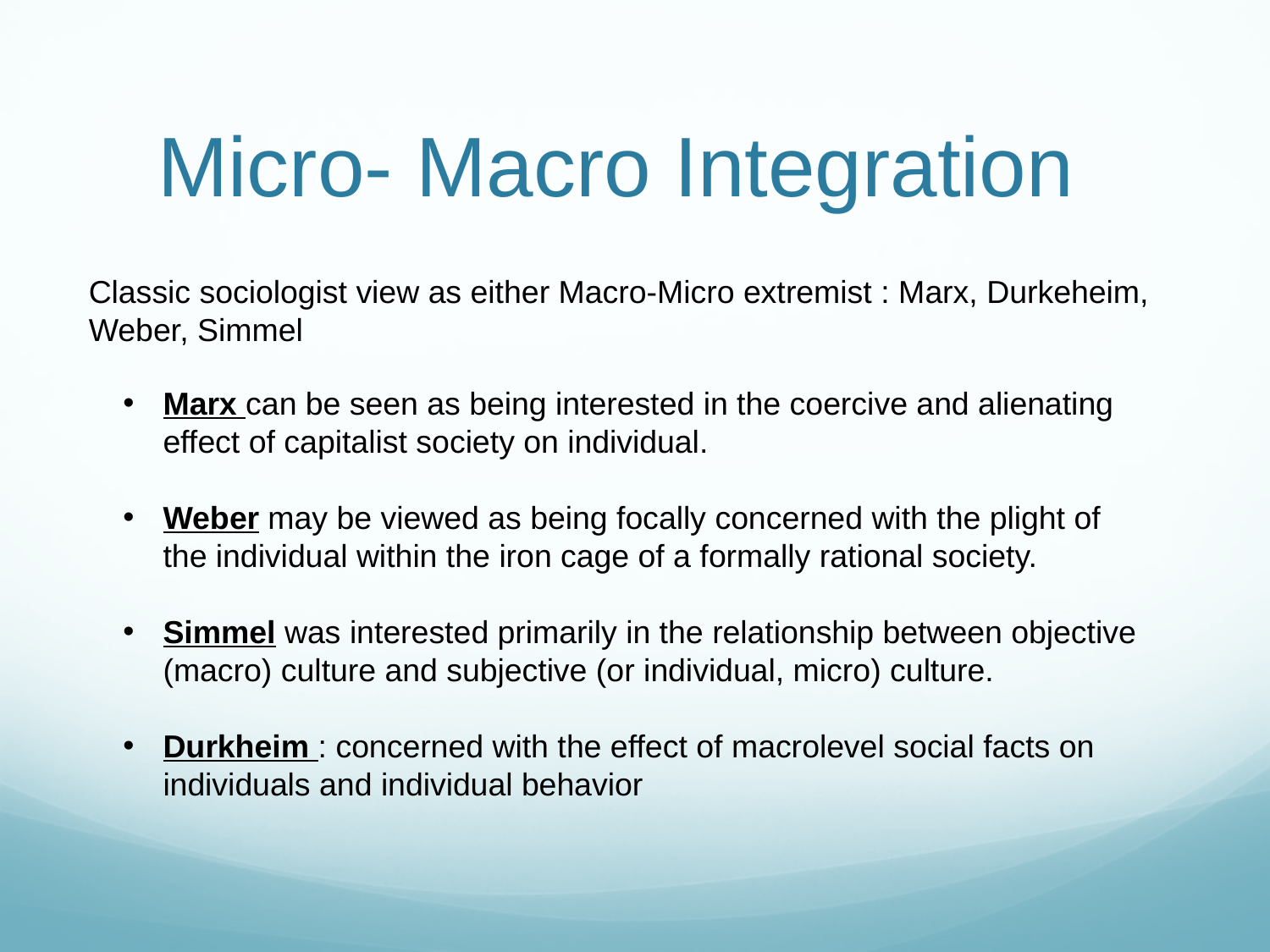

Micro- Macro Integration
Classic sociologist view as either Macro-Micro extremist : Marx, Durkeheim, Weber, Simmel
Marx can be seen as being interested in the coercive and alienating effect of capitalist society on individual.

Weber may be viewed as being focally concerned with the plight of the individual within the iron cage of a formally rational society.

Simmel was interested primarily in the relationship between objective (macro) culture and subjective (or individual, micro) culture.

Durkheim : concerned with the effect of macrolevel social facts on individuals and individual behavior